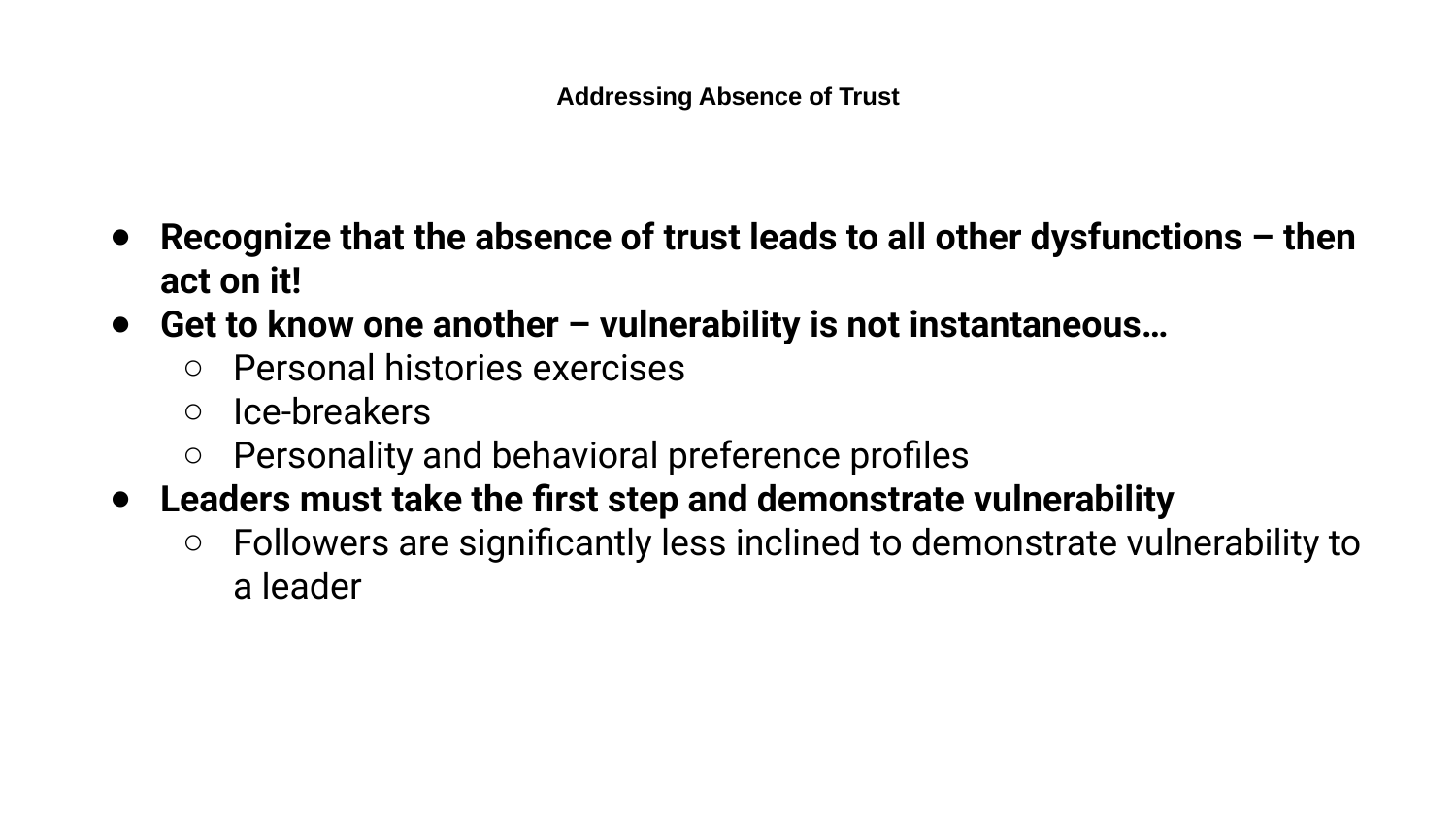

# Addressing Absence of Trust
Recognize that the absence of trust leads to all other dysfunctions – then act on it!
Get to know one another – vulnerability is not instantaneous…
Personal histories exercises
Ice-breakers
Personality and behavioral preference profiles
Leaders must take the first step and demonstrate vulnerability
Followers are significantly less inclined to demonstrate vulnerability to a leader